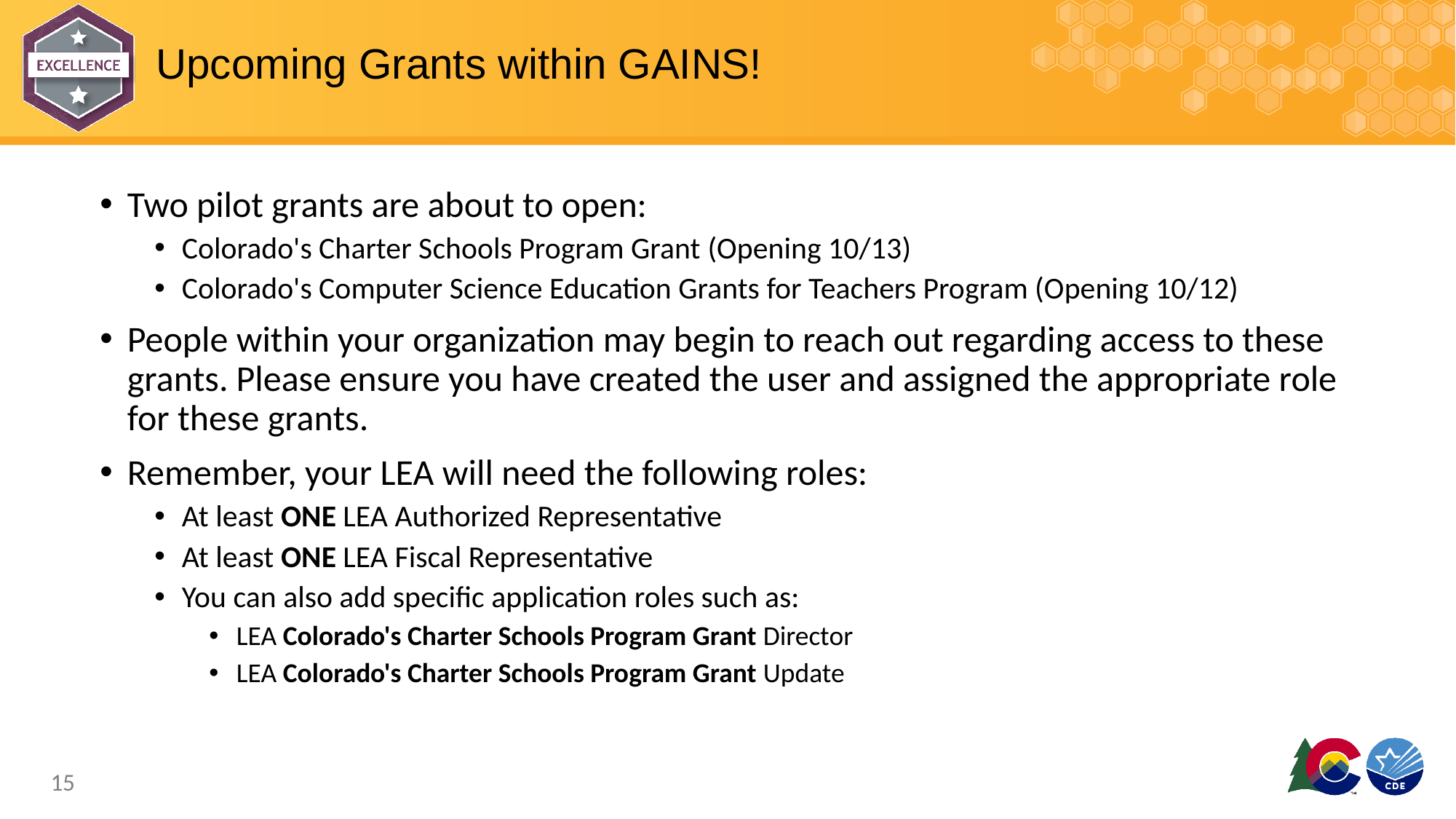

# Upcoming Grants within GAINS!
Two pilot grants are about to open:
Colorado's Charter Schools Program Grant (Opening 10/13)
Colorado's Computer Science Education Grants for Teachers Program (Opening 10/12)
People within your organization may begin to reach out regarding access to these grants. Please ensure you have created the user and assigned the appropriate role for these grants.
Remember, your LEA will need the following roles:
At least ONE LEA Authorized Representative
At least ONE LEA Fiscal Representative
You can also add specific application roles such as:
LEA Colorado's Charter Schools Program Grant Director
LEA Colorado's Charter Schools Program Grant Update
15